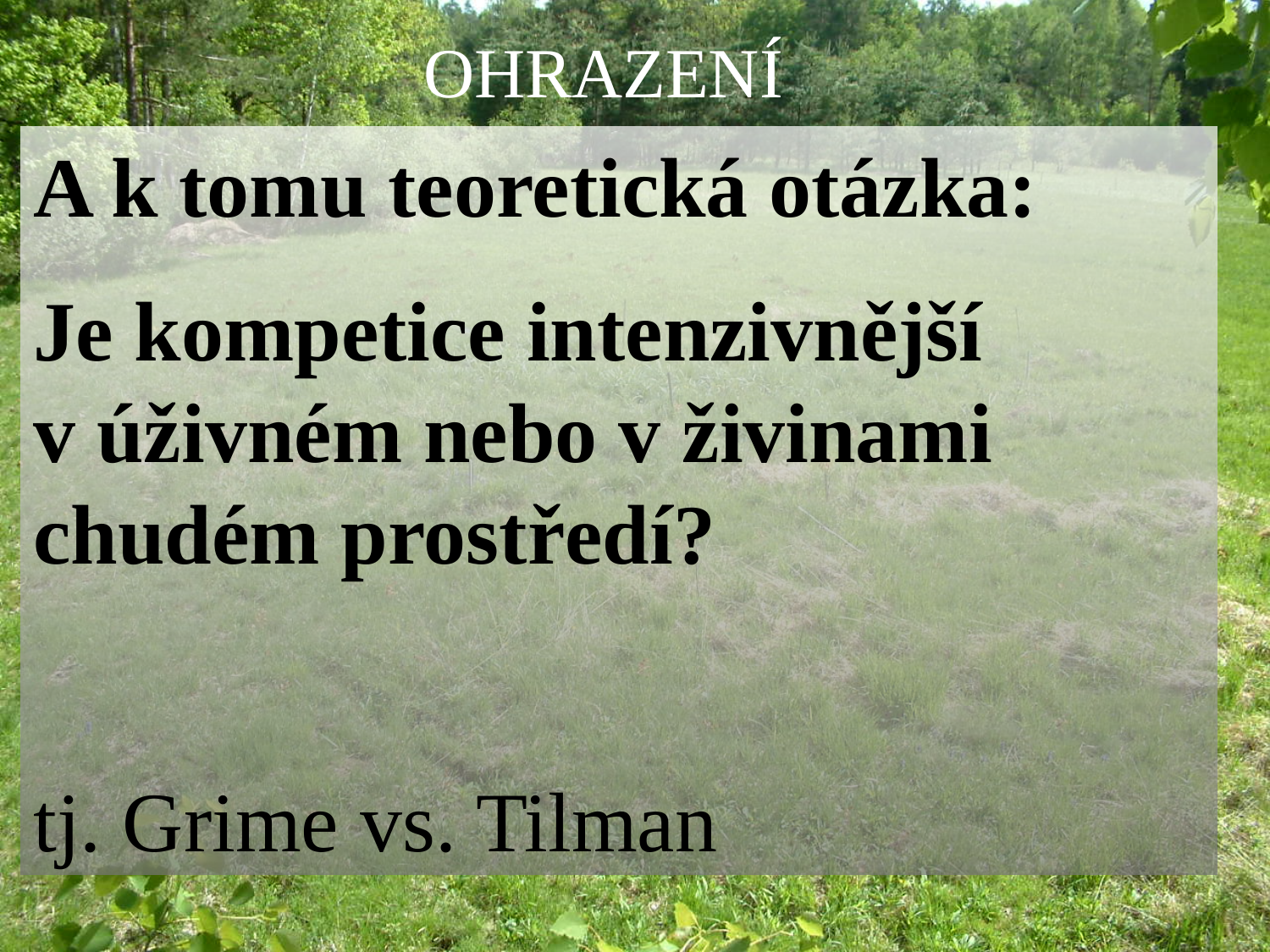

OHRAZENÍ
A k tomu teoretická otázka:
Je kompetice intenzivnější         v úživném nebo v živinami chudém prostředí?

tj. Grime vs. Tilman